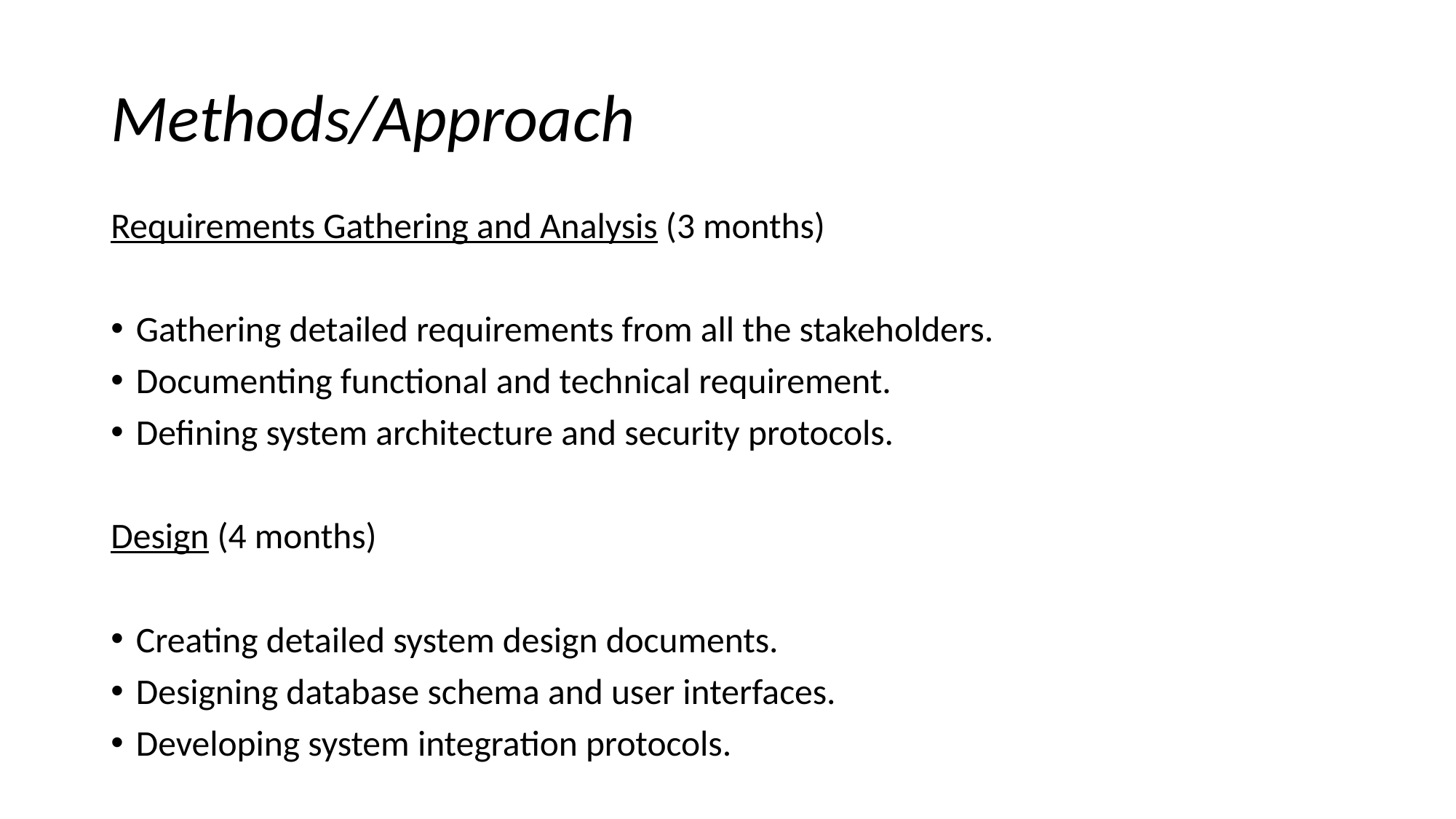

# Methods/Approach
Requirements Gathering and Analysis (3 months)

Gathering detailed requirements from all the stakeholders.
Documenting functional and technical requirement.
Defining system architecture and security protocols.

Design (4 months)

Creating detailed system design documents.
Designing database schema and user interfaces.
Developing system integration protocols.